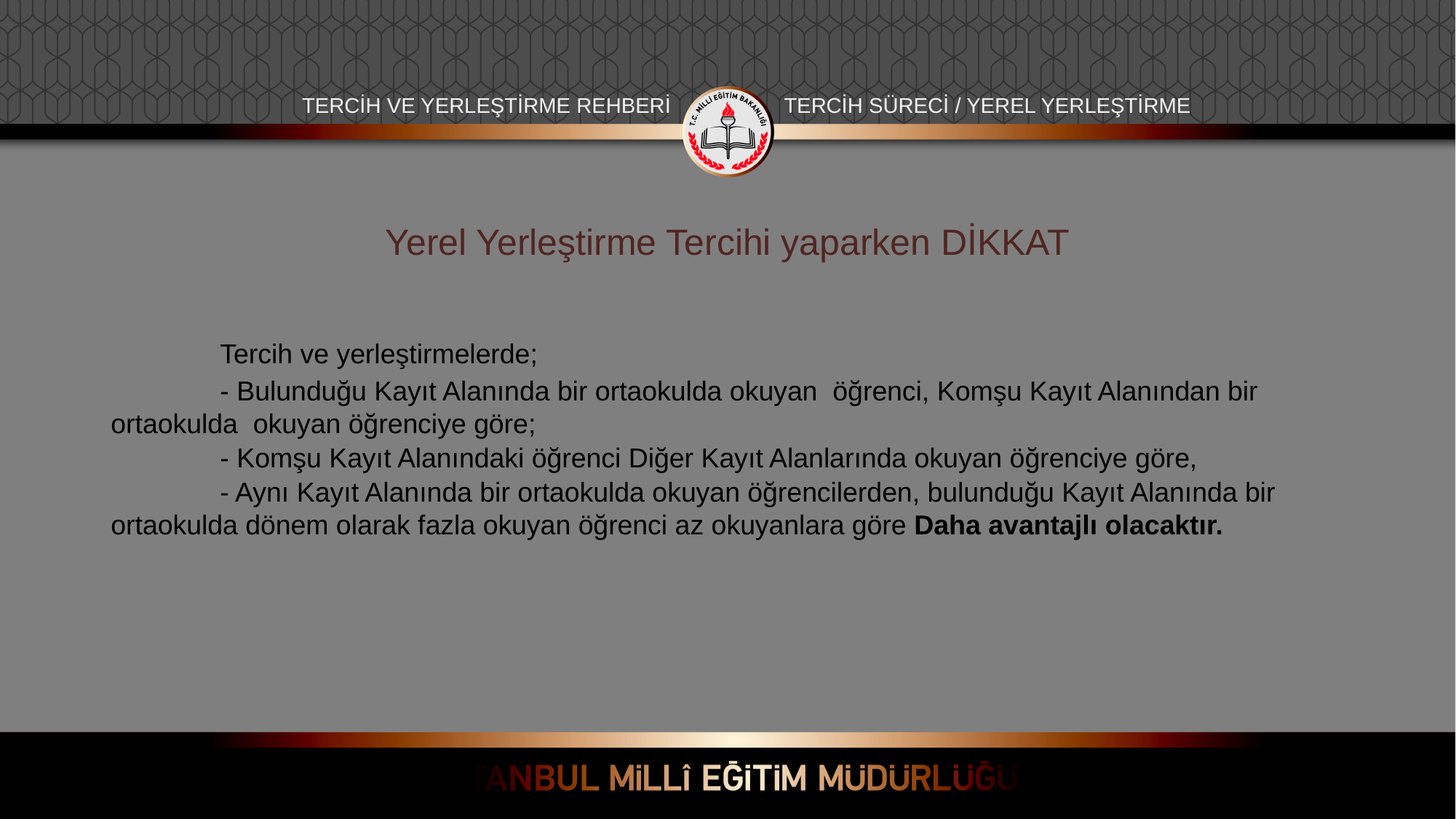

TERCİH VE YERLEŞTİRME REHBERİ
TERCİH SÜRECİ / YEREL YERLEŞTİRME
Yerel Yerleştirme Tercihi yaparken DİKKAT

	Tercih ve yerleştirmelerde;
	- Bulunduğu Kayıt Alanında bir ortaokulda okuyan  öğrenci, Komşu Kayıt Alanından bir ortaokulda  okuyan öğrenciye göre;
	- Komşu Kayıt Alanındaki öğrenci Diğer Kayıt Alanlarında okuyan öğrenciye göre,
	- Aynı Kayıt Alanında bir ortaokulda okuyan öğrencilerden, bulunduğu Kayıt Alanında bir ortaokulda dönem olarak fazla okuyan öğrenci az okuyanlara göre Daha avantajlı olacaktır.